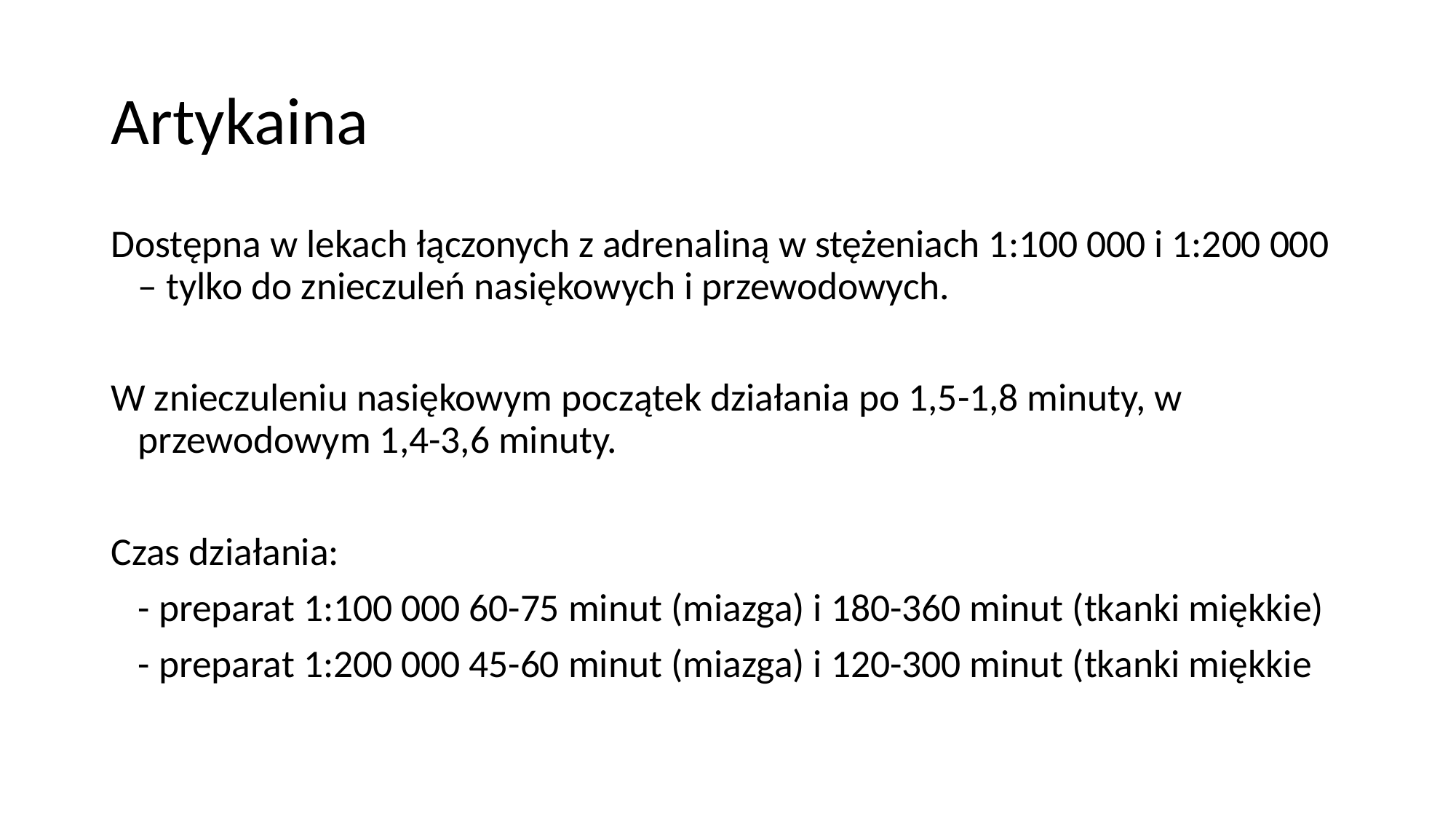

# Artykaina
Dostępna w lekach łączonych z adrenaliną w stężeniach 1:100 000 i 1:200 000 – tylko do znieczuleń nasiękowych i przewodowych.

W znieczuleniu nasiękowym początek działania po 1,5-1,8 minuty, w przewodowym 1,4-3,6 minuty.

Czas działania:
	- preparat 1:100 000 60-75 minut (miazga) i 180-360 minut (tkanki miękkie)
	- preparat 1:200 000 45-60 minut (miazga) i 120-300 minut (tkanki miękkie